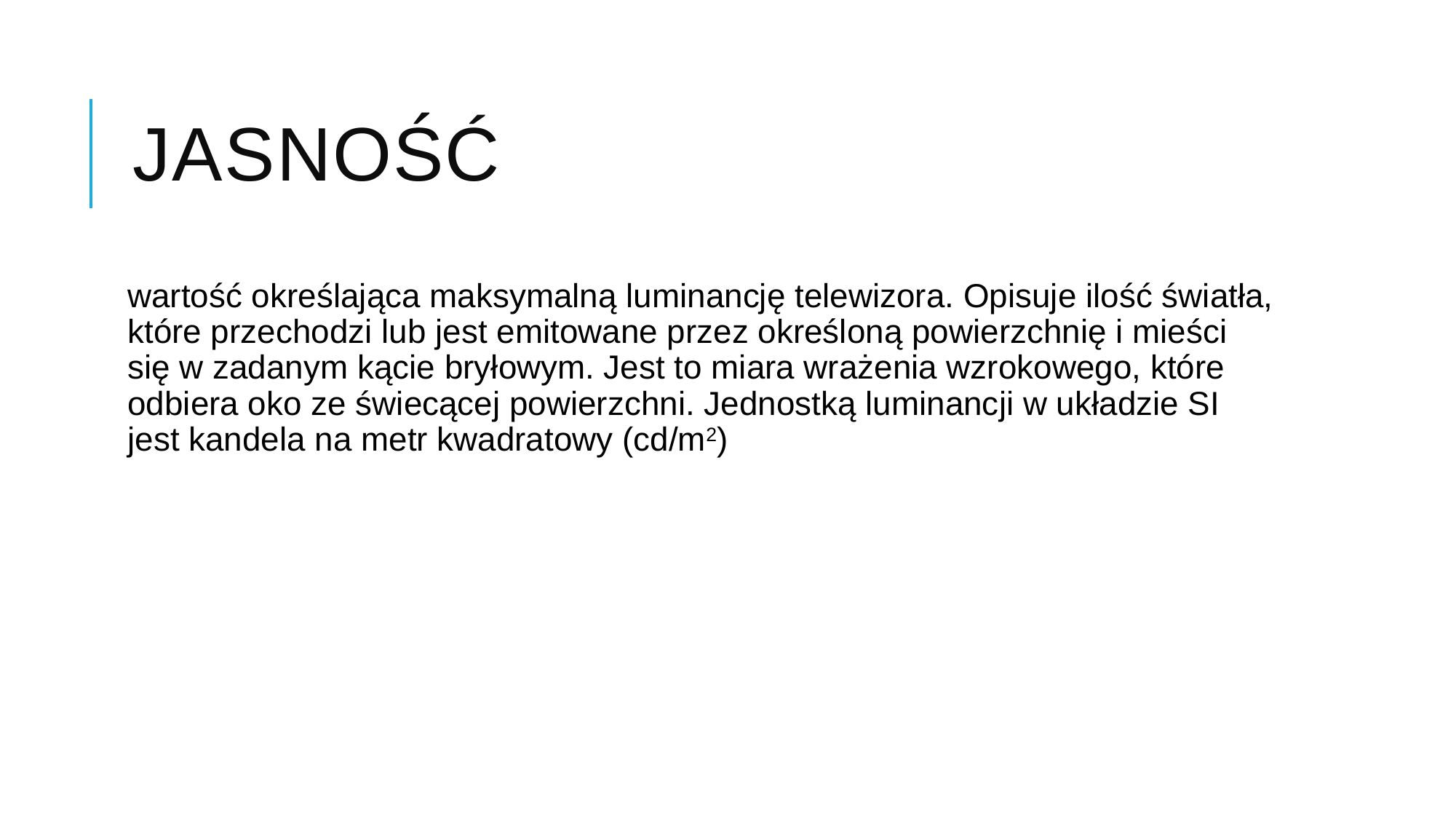

# Jasność
wartość określająca maksymalną luminancję telewizora. Opisuje ilość światła, które przechodzi lub jest emitowane przez określoną powierzchnię i mieści się w zadanym kącie bryłowym. Jest to miara wrażenia wzrokowego, które odbiera oko ze świecącej powierzchni. Jednostką luminancji w układzie SI jest kandela na metr kwadratowy (cd/m2)